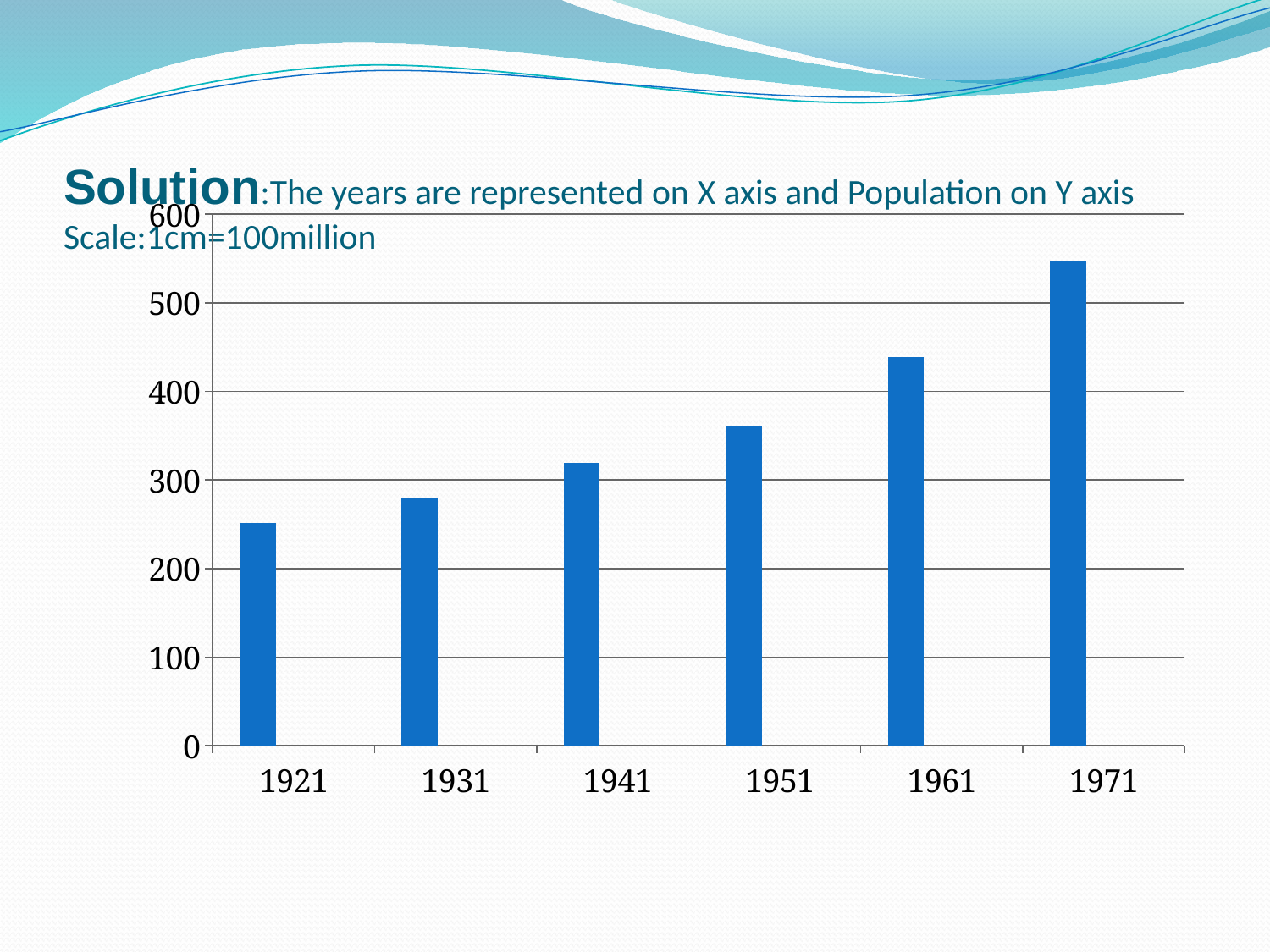

# Solution:The years are represented on X axis and Population on Y axis Scale:1cm=100million

### Chart

| Category | Column1 | Column2 | Column3 |
|---|---|---|---|
| 1921 | 251.0 | None | None |
| 1931 | 279.0 | None | None |
| 1941 | 319.0 | None | None |
| 1951 | 361.0 | None | None |
| 1961 | 439.0 | None | None |
| 1971 | 548.0 | None | None |